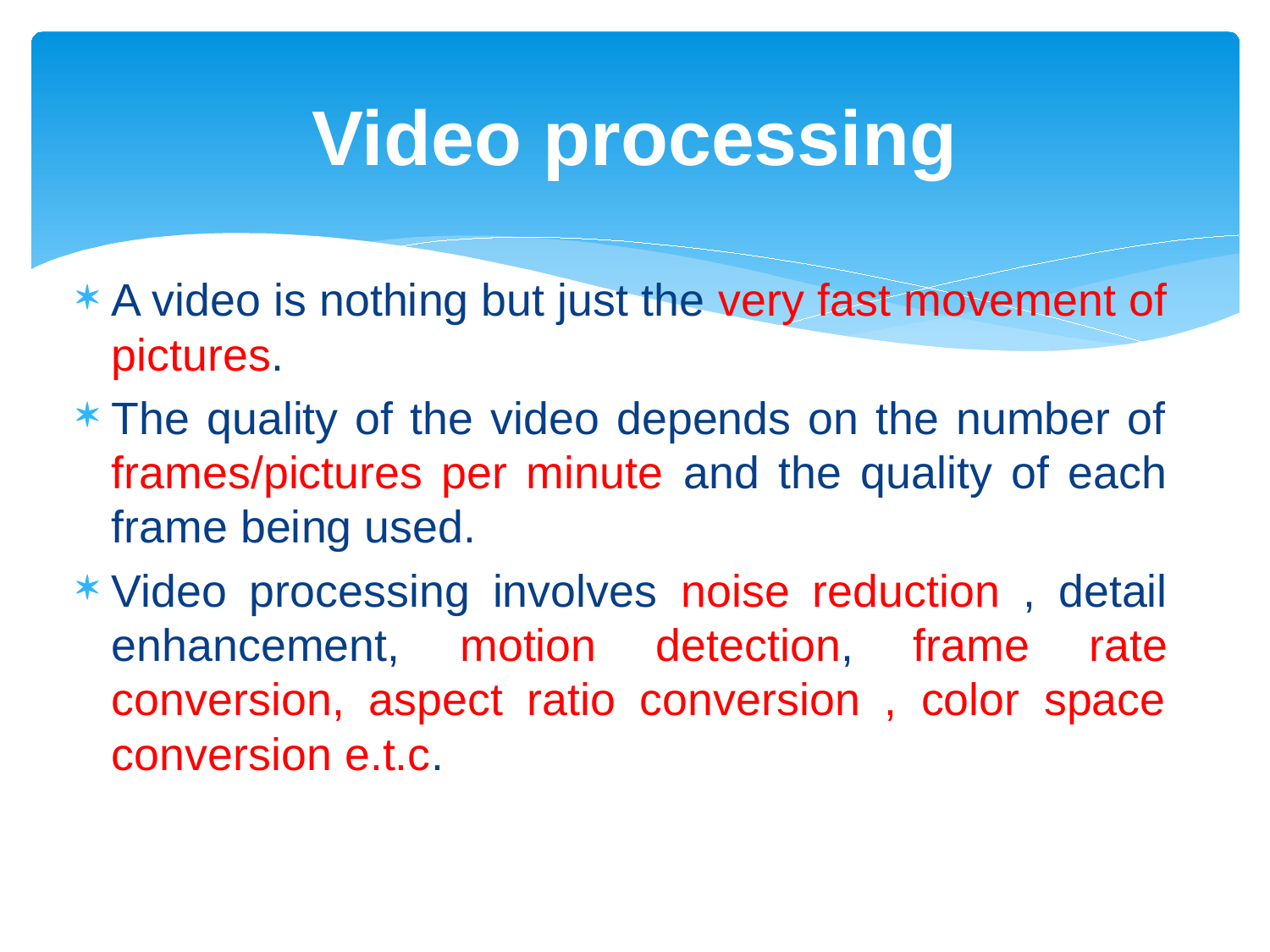

# Video processing
A video is nothing but just the very fast movement of pictures.
The quality of the video depends on the number of frames/pictures per minute and the quality of each frame being used.
Video processing involves noise reduction , detail enhancement, motion detection, frame rate conversion, aspect ratio conversion , color space conversion e.t.c.